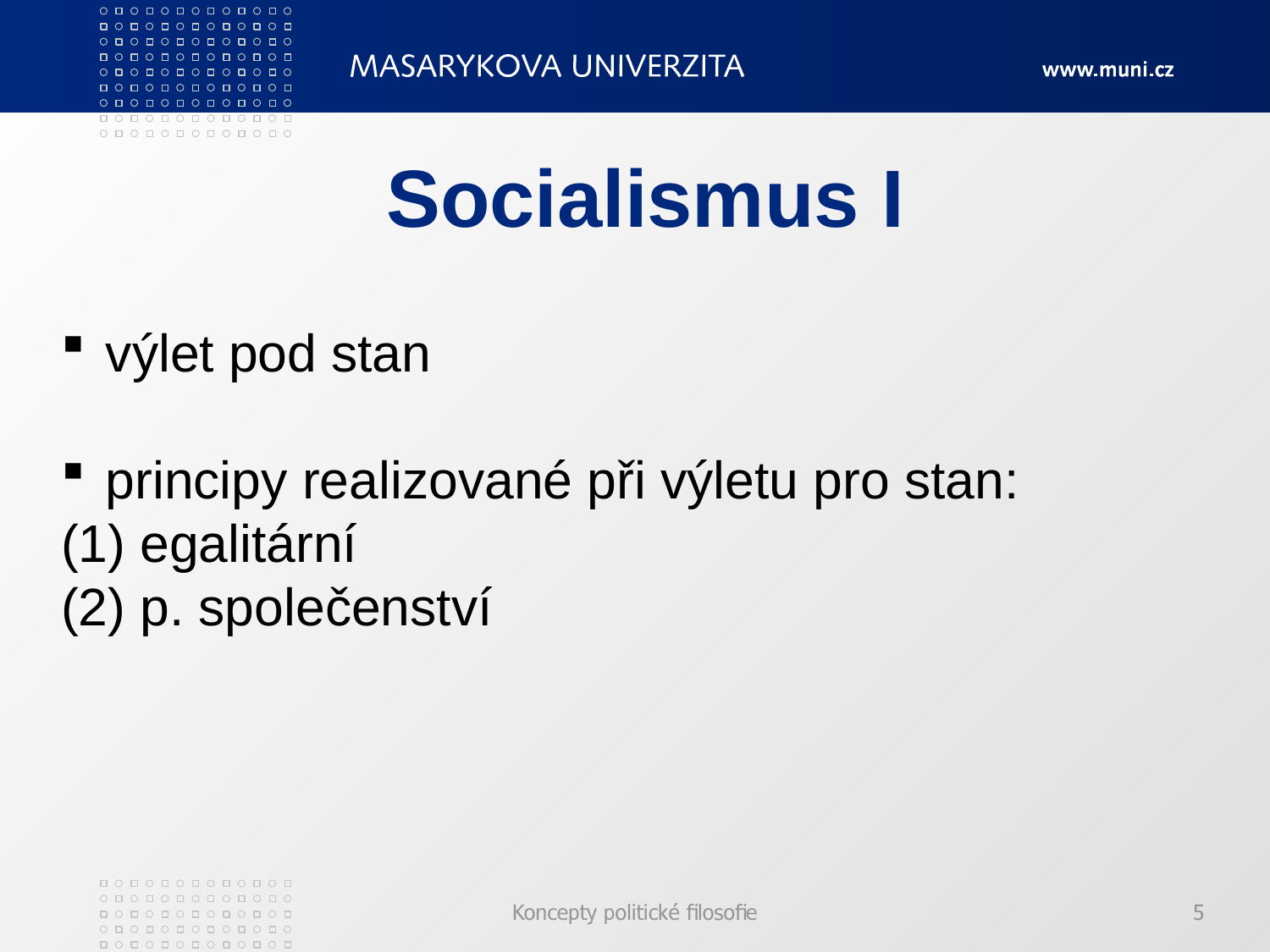

# Socialismus I

 výlet pod stan

 principy realizované při výletu pro stan:
(1) egalitární
(2) p. společenství
Koncepty politické filosofie
5